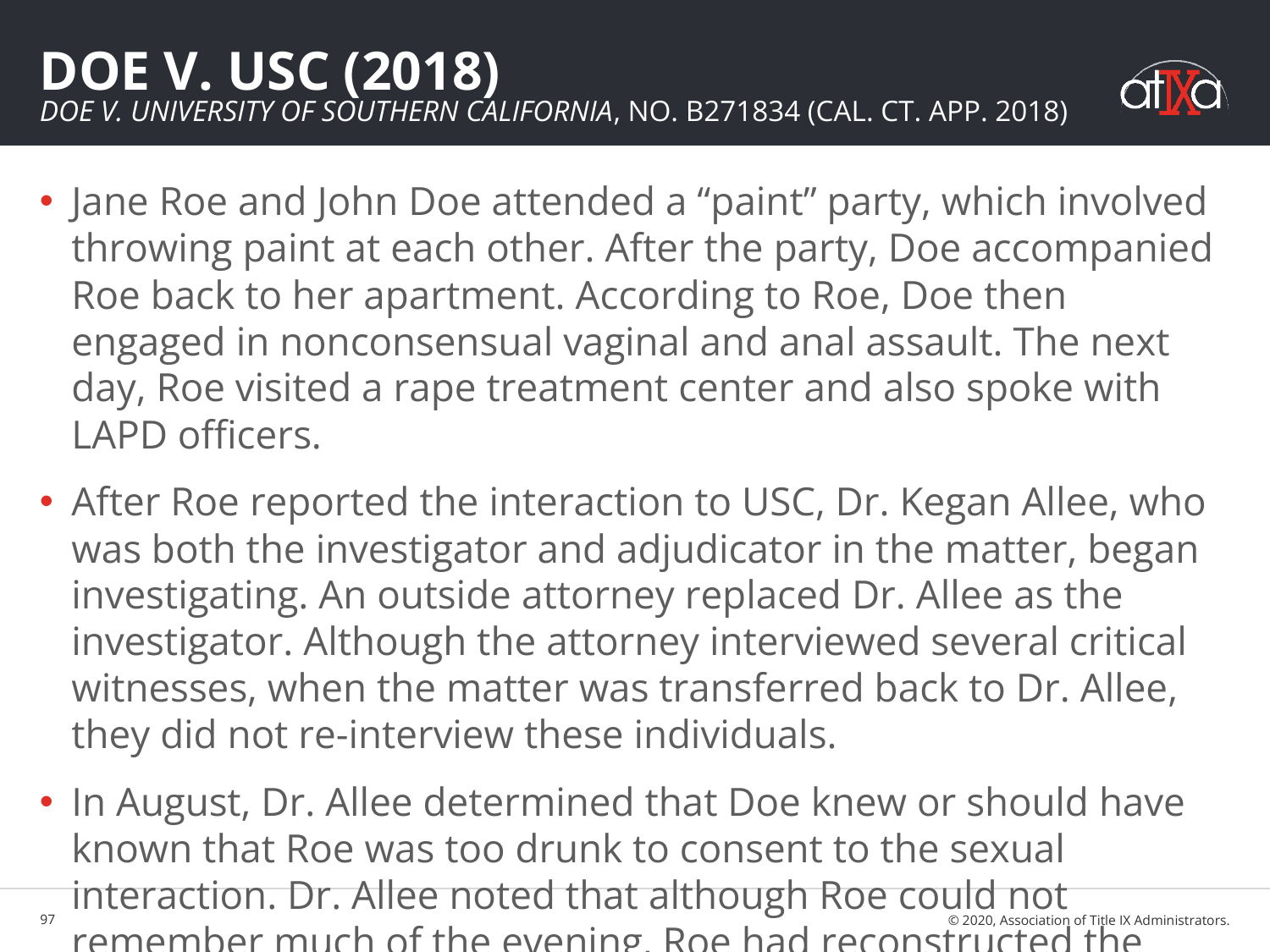

# Doe v. USC (2018) Doe v. University of Southern California, No. B271834 (CAL. Ct. APP. 2018)
Jane Roe and John Doe attended a “paint” party, which involved throwing paint at each other. After the party, Doe accompanied Roe back to her apartment. According to Roe, Doe then engaged in nonconsensual vaginal and anal assault. The next day, Roe visited a rape treatment center and also spoke with LAPD officers.
After Roe reported the interaction to USC, Dr. Kegan Allee, who was both the investigator and adjudicator in the matter, began investigating. An outside attorney replaced Dr. Allee as the investigator. Although the attorney interviewed several critical witnesses, when the matter was transferred back to Dr. Allee, they did not re-interview these individuals.
In August, Dr. Allee determined that Doe knew or should have known that Roe was too drunk to consent to the sexual interaction. Dr. Allee noted that although Roe could not remember much of the evening, Roe had reconstructed the events after speaking with three witnesses.